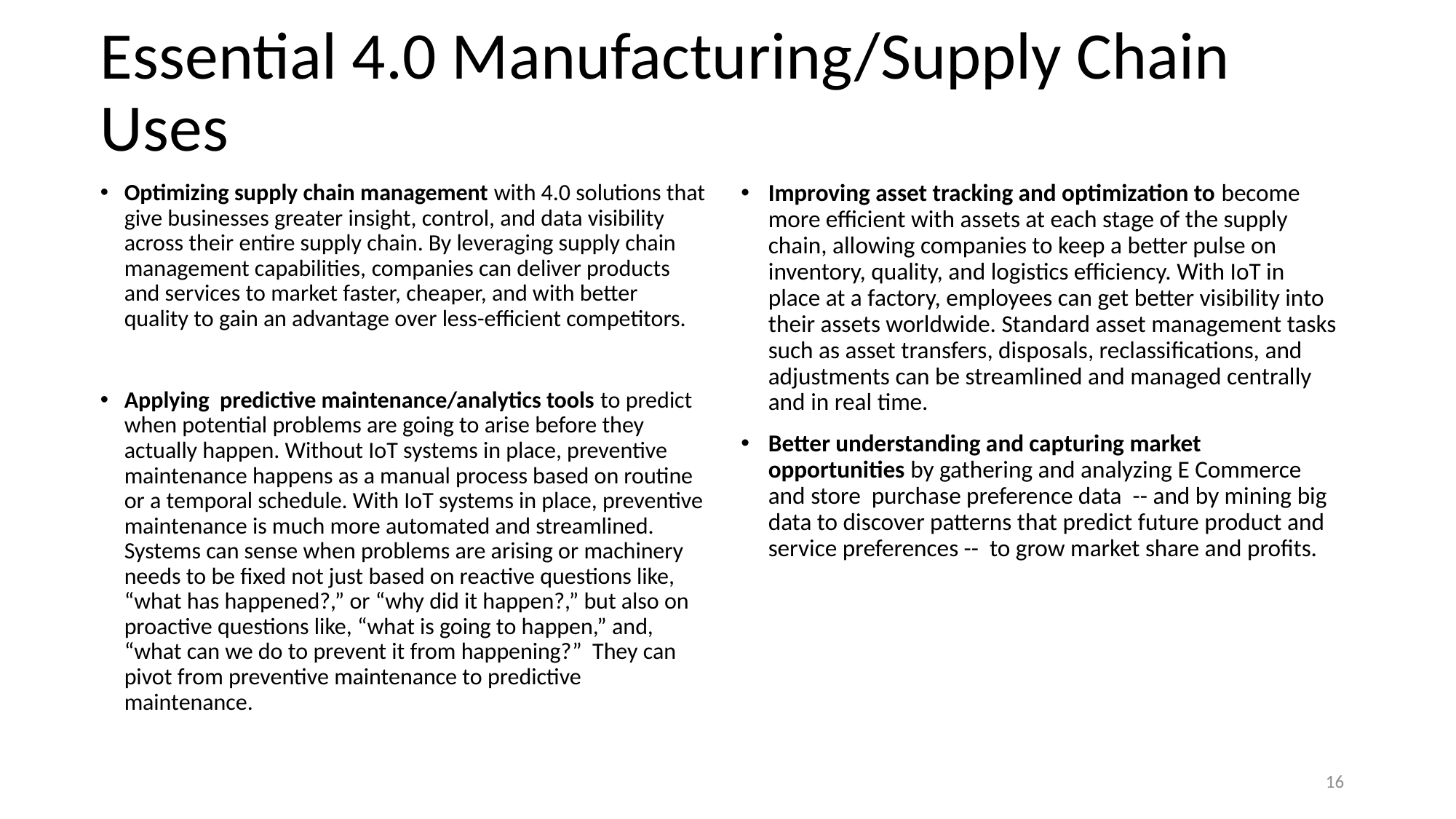

# Essential 4.0 Manufacturing/Supply Chain Uses
Optimizing supply chain management with 4.0 solutions that give businesses greater insight, control, and data visibility across their entire supply chain. By leveraging supply chain management capabilities, companies can deliver products and services to market faster, cheaper, and with better quality to gain an advantage over less-efficient competitors.
Applying  predictive maintenance/analytics tools to predict when potential problems are going to arise before they actually happen. Without IoT systems in place, preventive maintenance happens as a manual process based on routine or a temporal schedule. With IoT systems in place, preventive maintenance is much more automated and streamlined. Systems can sense when problems are arising or machinery needs to be fixed not just based on reactive questions like, “what has happened?,” or “why did it happen?,” but also on proactive questions like, “what is going to happen,” and, “what can we do to prevent it from happening?”  They can pivot from preventive maintenance to predictive maintenance.

Improving asset tracking and optimization to become more efficient with assets at each stage of the supply chain, allowing companies to keep a better pulse on inventory, quality, and logistics efficiency. With IoT in place at a factory, employees can get better visibility into their assets worldwide. Standard asset management tasks such as asset transfers, disposals, reclassifications, and adjustments can be streamlined and managed centrally and in real time.
Better understanding and capturing market opportunities by gathering and analyzing E Commerce and store  purchase preference data  -- and by mining big data to discover patterns that predict future product and service preferences --  to grow market share and profits.
16